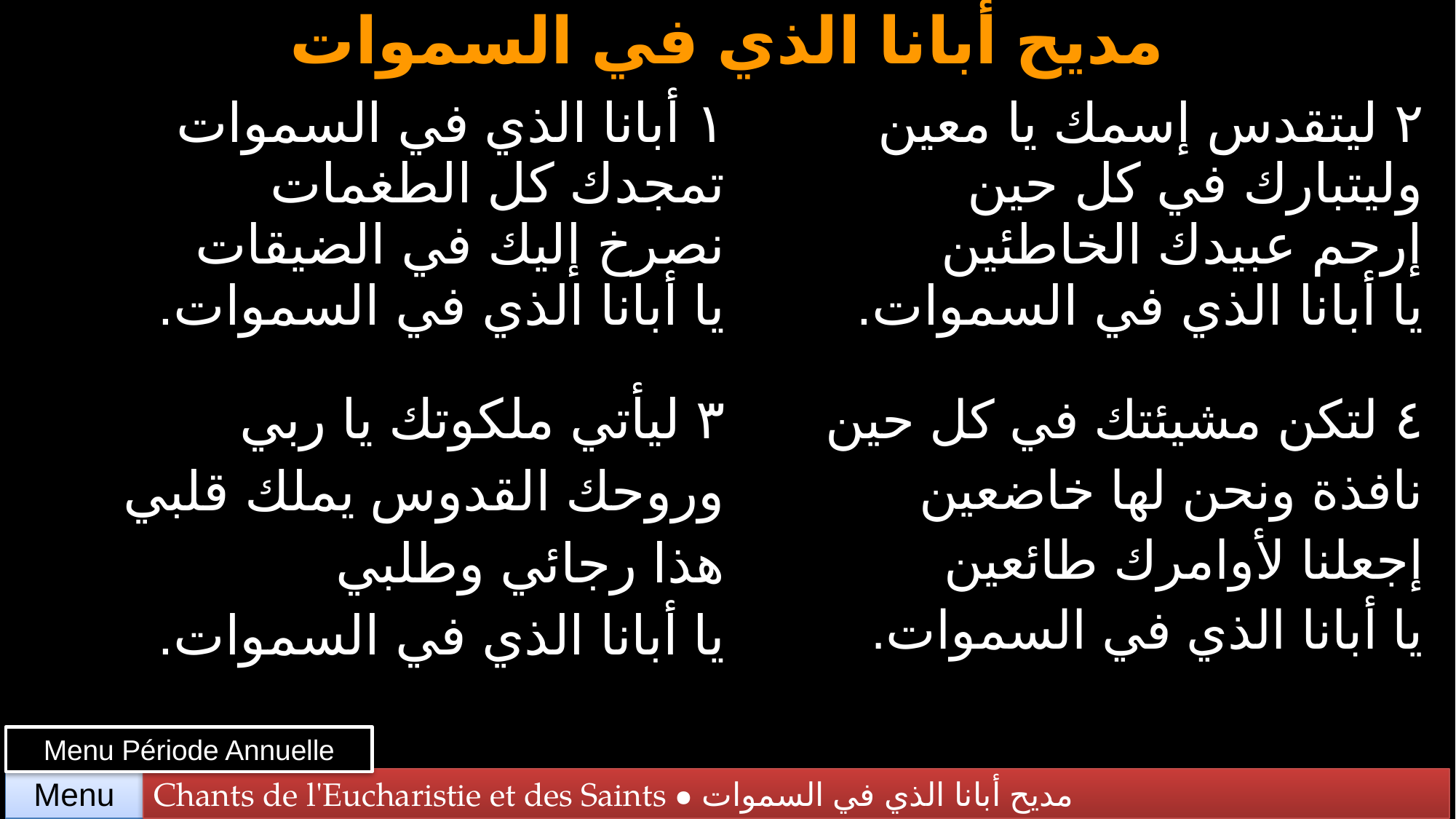

مديح أبانا الذي في السموات
| ١ أبانا الذي في السموات تمجدك كل الطغمات نصرخ إليك في الضيقات يا أبانا الذي في السموات. | ٢ ليتقدس إسمك يا معين وليتبارك في كل حين إرحم عبيدك الخاطئين يا أبانا الذي في السموات. |
| --- | --- |
| ٣ ليأتي ملكوتك يا ربي وروحك القدوس يملك قلبي هذا رجائي وطلبي يا أبانا الذي في السموات. | ٤ لتكن مشيئتك في كل حين نافذة ونحن لها خاضعين إجعلنا لأوامرك طائعين يا أبانا الذي في السموات. |

Menu Période Annuelle
Chants de l'Eucharistie et des Saints • مديح أبانا الذي في السموات
Menu